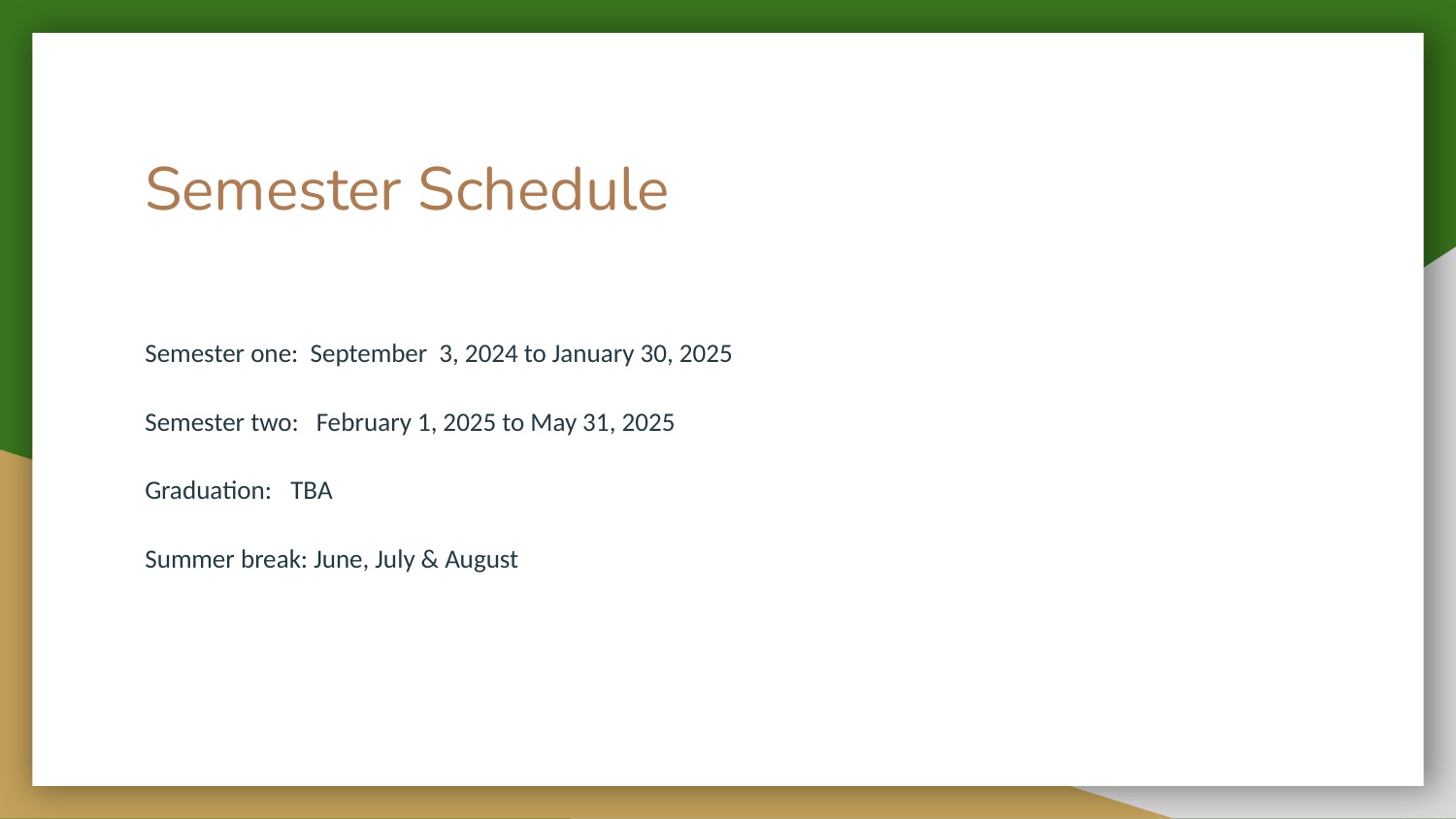

# Semester Schedule
Semester one:  September  3, 2024 to January 30, 2025
Semester two:   February 1, 2025 to May 31, 2025
Graduation:	TBA
Summer break: June, July & August